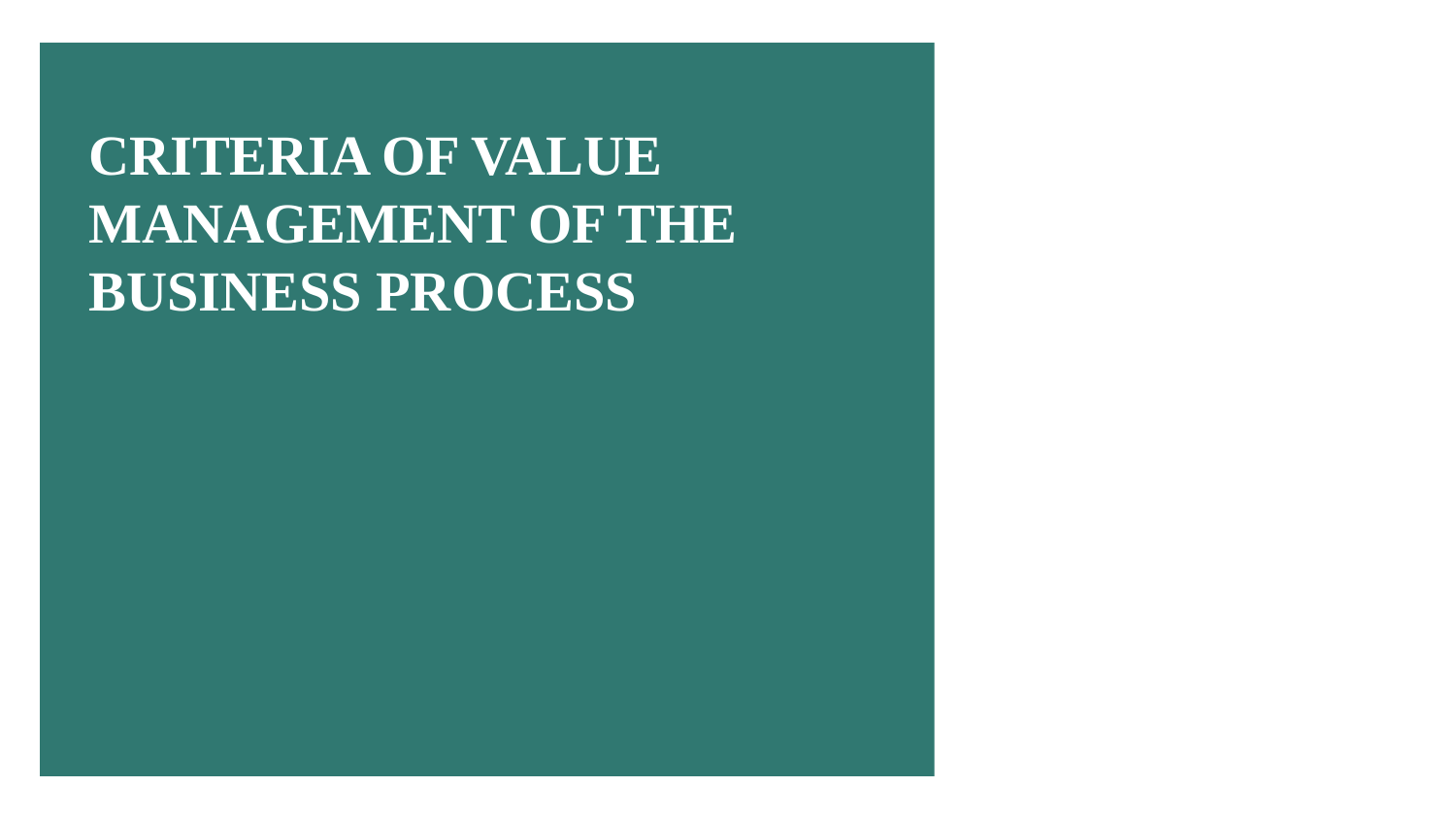

CRITERIA OF VALUE MANAGEMENT OF THE BUSINESS PROCESS